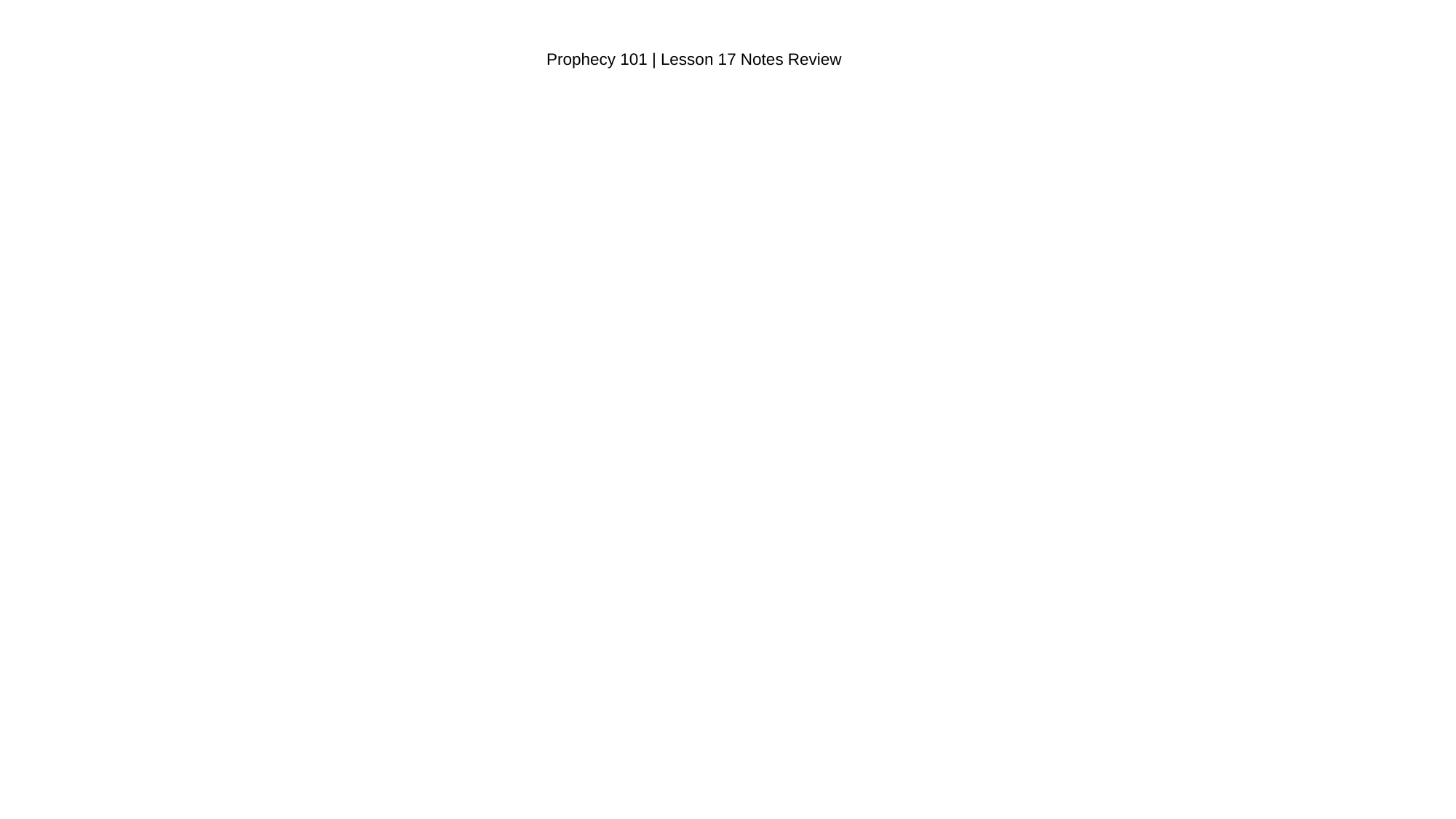

# Prophecy 101 | Lesson 17 Notes Review